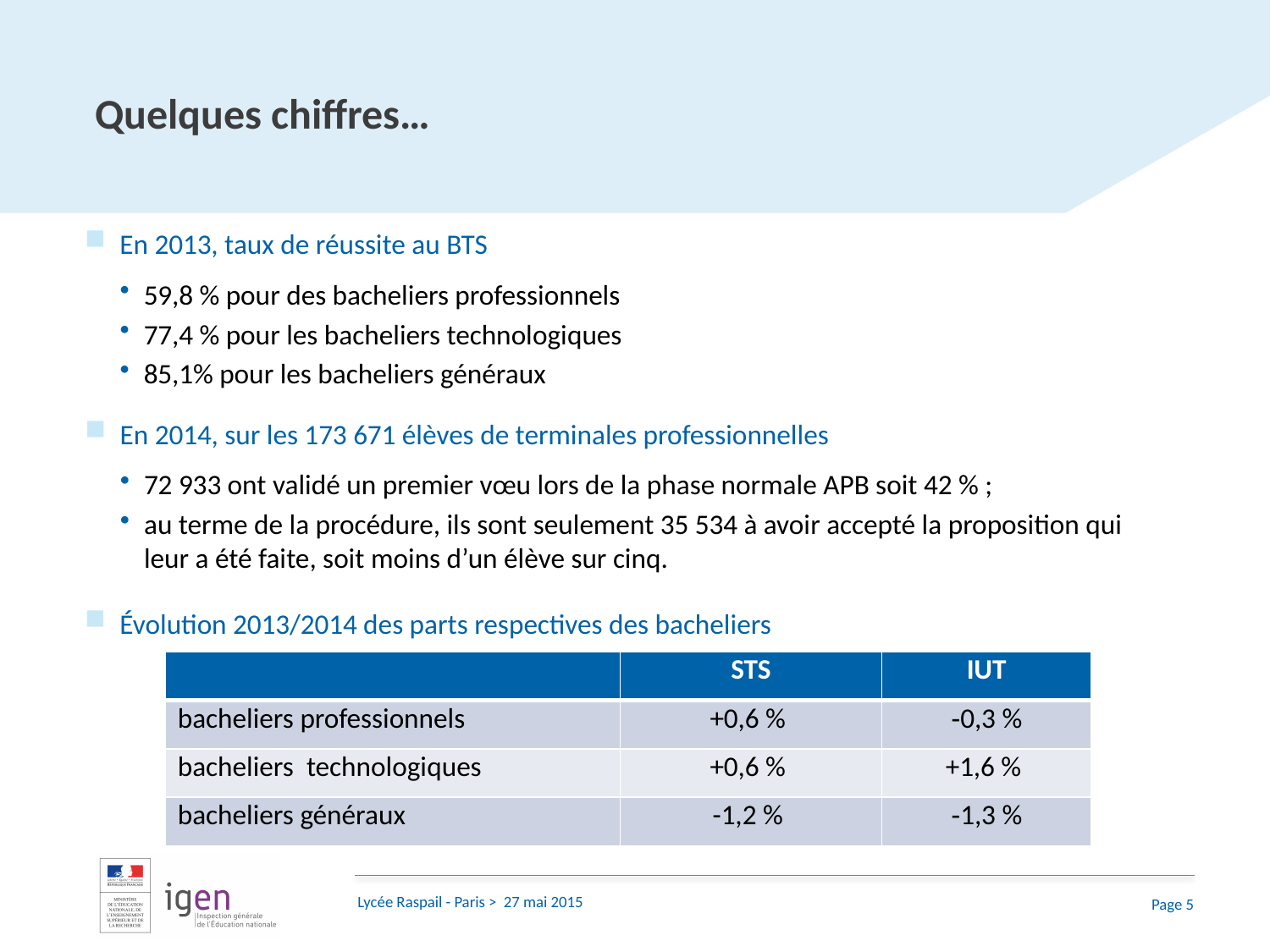

# Quelques chiffres…
En 2013, taux de réussite au BTS
59,8 % pour des bacheliers professionnels
77,4 % pour les bacheliers technologiques
85,1% pour les bacheliers généraux
En 2014, sur les 173 671 élèves de terminales professionnelles
72 933 ont validé un premier vœu lors de la phase normale APB soit 42 % ;
au terme de la procédure, ils sont seulement 35 534 à avoir accepté la proposition qui leur a été faite, soit moins d’un élève sur cinq.

Évolution 2013/2014 des parts respectives des bacheliers
|  | STS | IUT |
| --- | --- | --- |
| bacheliers professionnels | +0,6 % | ‐0,3 % |
| bacheliers technologiques | +0,6 % | +1,6 % |
| bacheliers généraux | -1,2 % | ‐1,3 % |